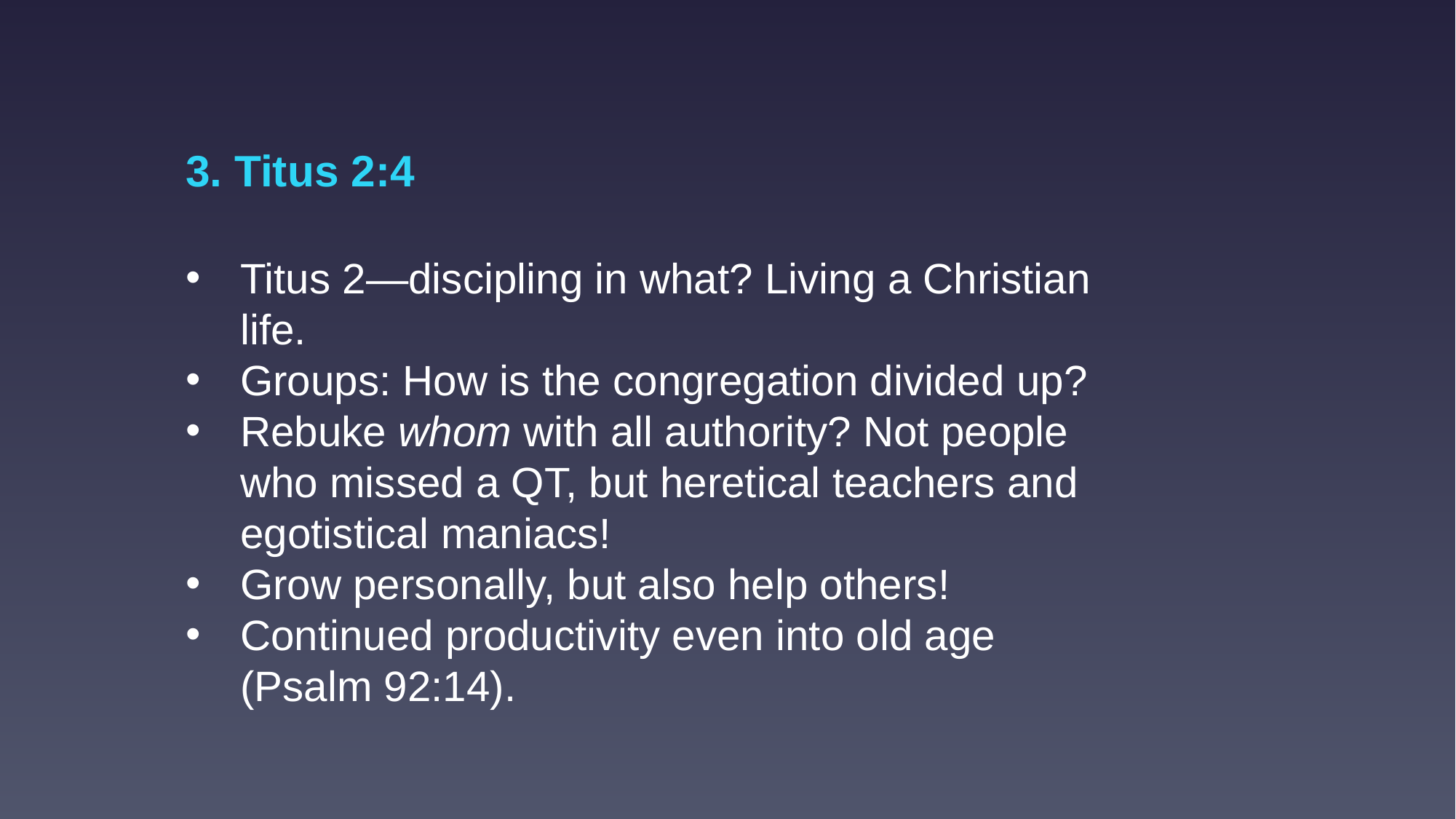

3. Titus 2:4

Titus 2—discipling in what? Living a Christian life.
Groups: How is the congregation divided up?
Rebuke whom with all authority? Not people who missed a QT, but heretical teachers and egotistical maniacs!
Grow personally, but also help others!
Continued productivity even into old age (Psalm 92:14).